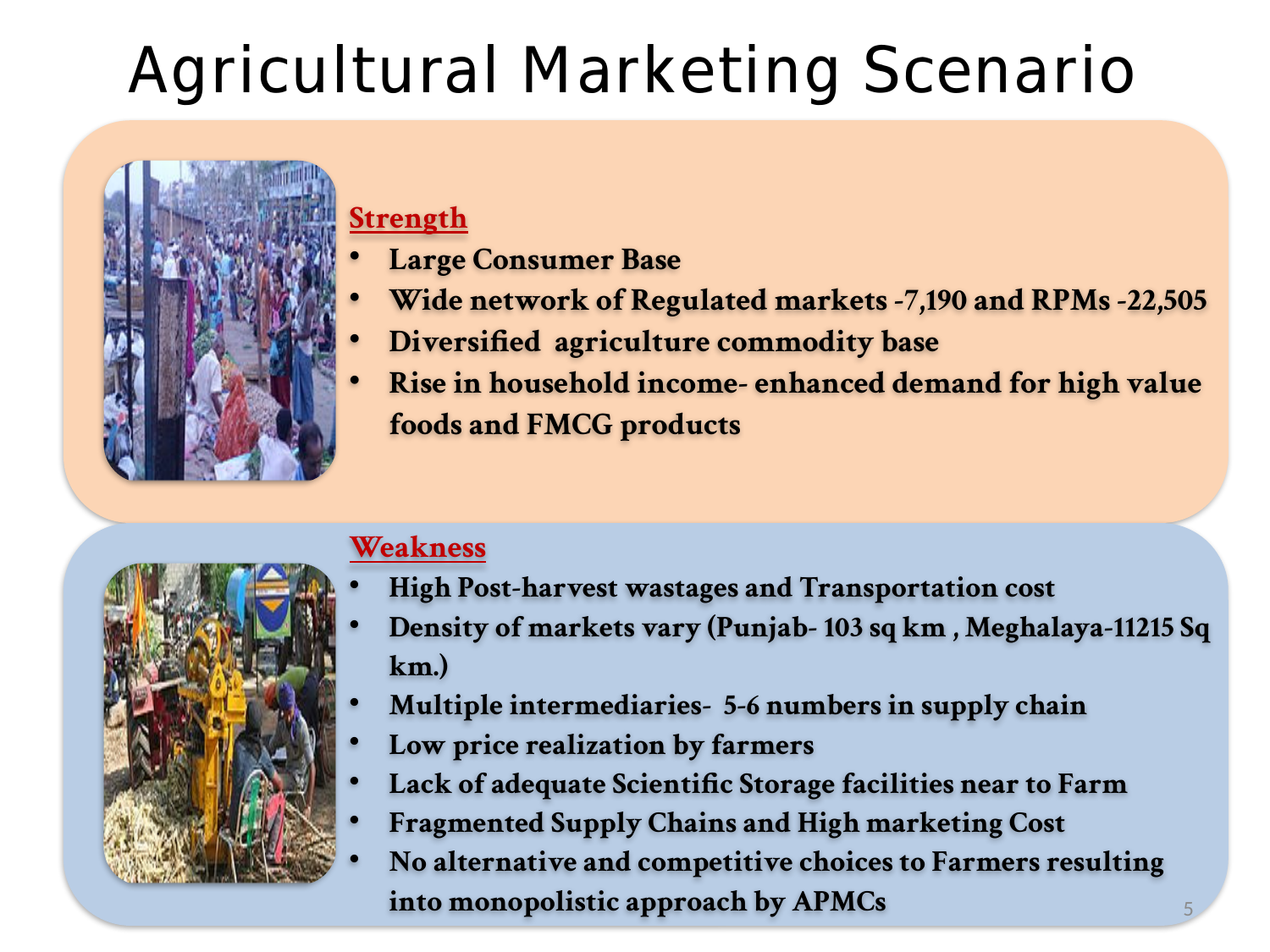

# Agricultural Marketing Scenario
Strength
Large Consumer Base
Rise in household income- enhanced demand for high value foods and FMCG products
Wide network of Regulated markets -7,190 and RPMs -22,505
No alternative and competitive choices to Farmers resulting into monopolistic approach by APMCs
Fragmented Supply Chains and High marketing Cost
Lack of adequate Scientific Storage facilities near to Farm
Low price realization by farmers
Multiple intermediaries-  5-6 numbers in supply chain
Density of markets vary (Punjab- 103 sq km , Meghalaya-11215 Sq km.)
High Post-harvest wastages and Transportation cost
Weakness
Diversified  agriculture commodity base
5